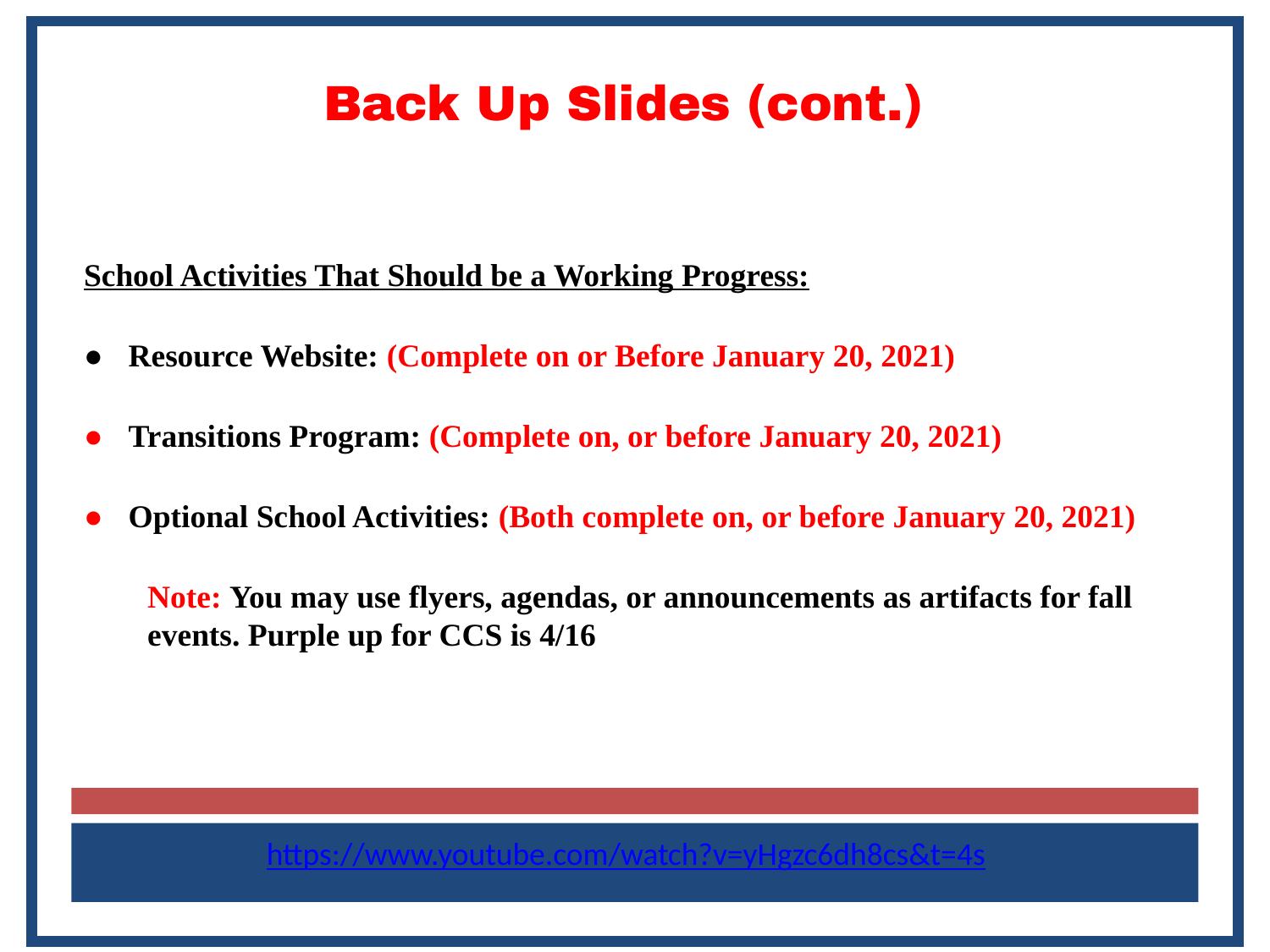

# Back Up Slides (cont.)
School Activities That Should be a Working Progress:
●       Resource Website: (Complete on or Before January 20, 2021)
●       Transitions Program: (Complete on, or before January 20, 2021)
●       Optional School Activities: (Both complete on, or before January 20, 2021)
Note: You may use flyers, agendas, or announcements as artifacts for fall events. Purple up for CCS is 4/16

https://www.youtube.com/watch?v=yHgzc6dh8cs&t=4s